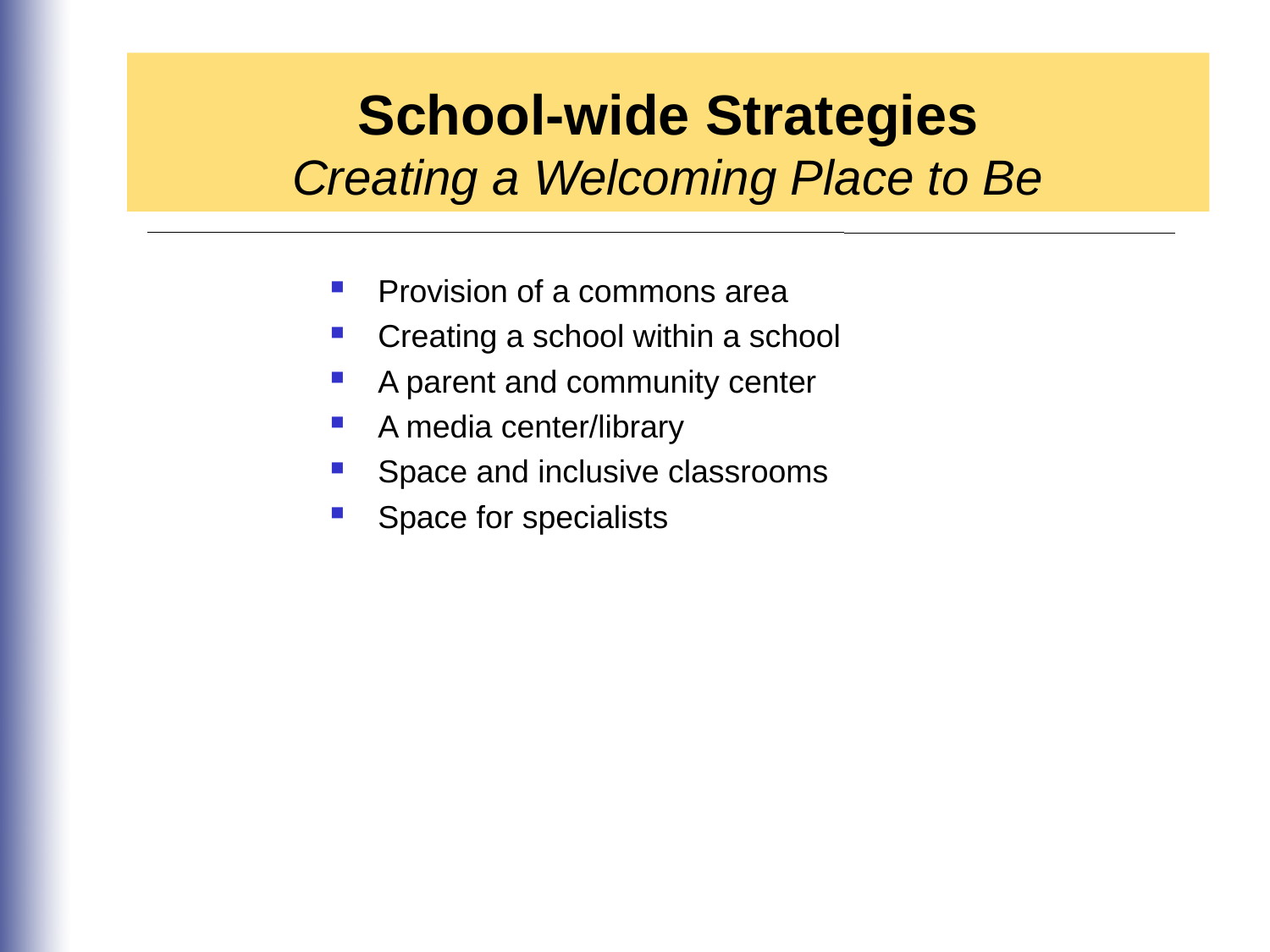

School-wide Strategies
Creating a Welcoming Place to Be

Provision of a commons area
Creating a school within a school
A parent and community center
A media center/library
Space and inclusive classrooms
Space for specialists
8